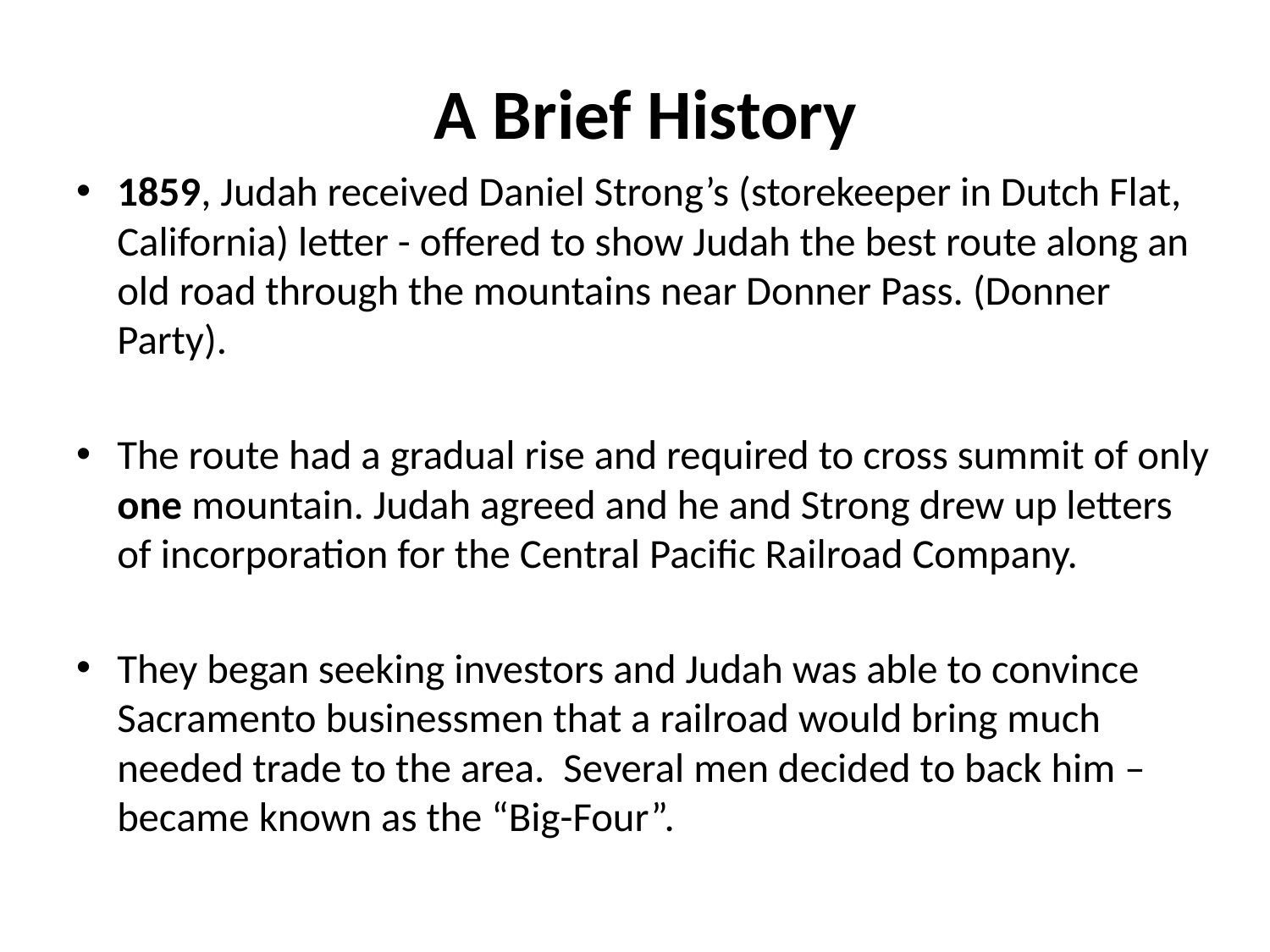

# A Brief History
1859, Judah received Daniel Strong’s (storekeeper in Dutch Flat, California) letter - offered to show Judah the best route along an old road through the mountains near Donner Pass. (Donner Party).

The route had a gradual rise and required to cross summit of only one mountain. Judah agreed and he and Strong drew up letters of incorporation for the Central Pacific Railroad Company.

They began seeking investors and Judah was able to convince Sacramento businessmen that a railroad would bring much needed trade to the area.  Several men decided to back him – became known as the “Big-Four”.